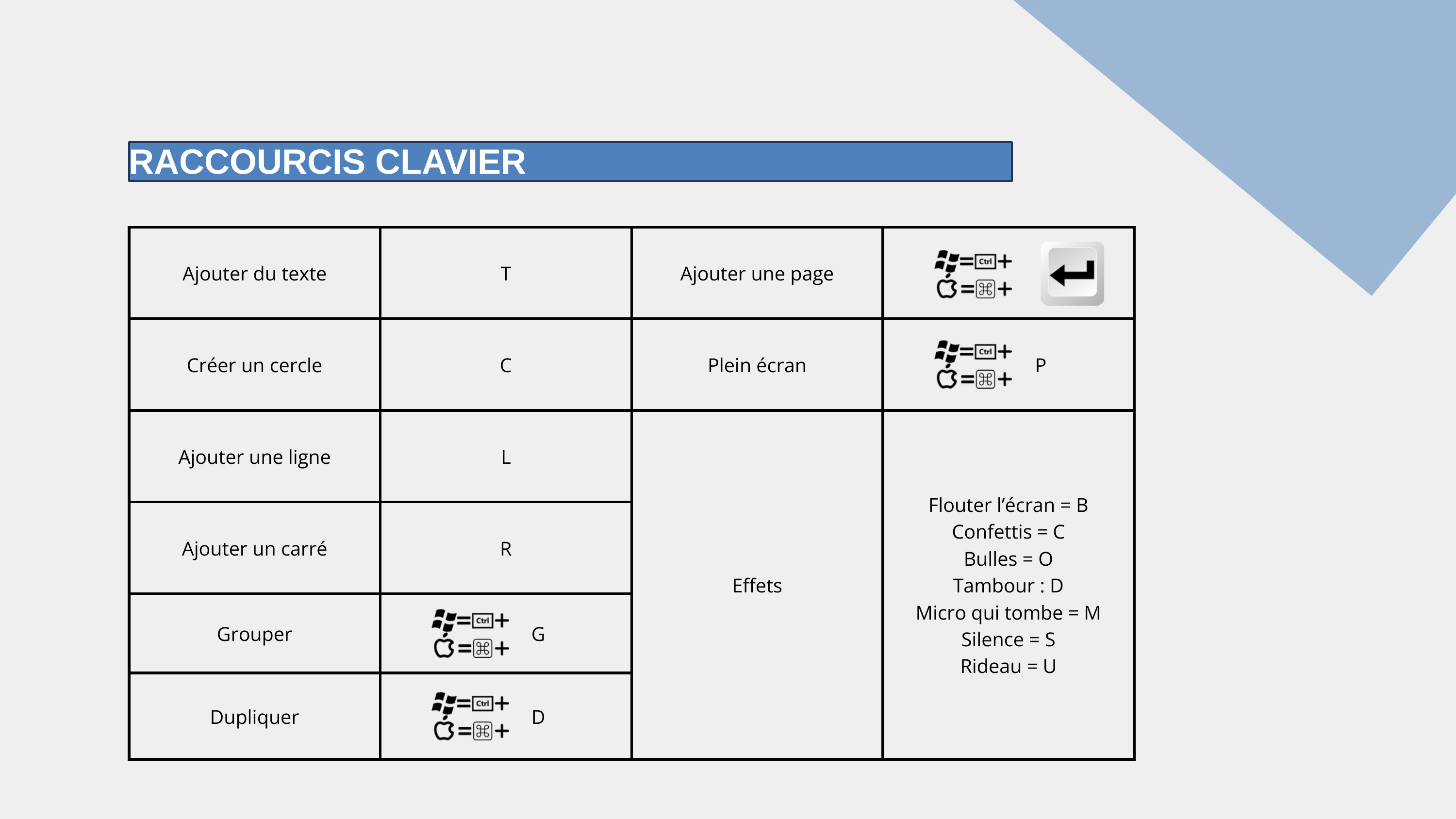

RACCOURCIS CLAVIER
| Ajouter du texte | T | Ajouter une page |  |
| --- | --- | --- | --- |
| Créer un cercle | C | Plein écran | P |
| Ajouter une ligne | L | Effets | Flouter l’écran = B Confettis = C Bulles = O Tambour : D Micro qui tombe = M Silence = S Rideau = U |
| Ajouter un carré | R | Effets | Flouter l’écran = B Confettis = C Bulles = O Tambour : D Micro qui tombe = M Silence = S Rideau = U |
| Grouper | G | Effets | Flouter l’écran = B Confettis = C Bulles = O Tambour : D Micro qui tombe = M Silence = S Rideau = U |
| Dupliquer | D | Effets | Flouter l’écran = B Confettis = C Bulles = O Tambour : D Micro qui tombe = M Silence = S Rideau = U |